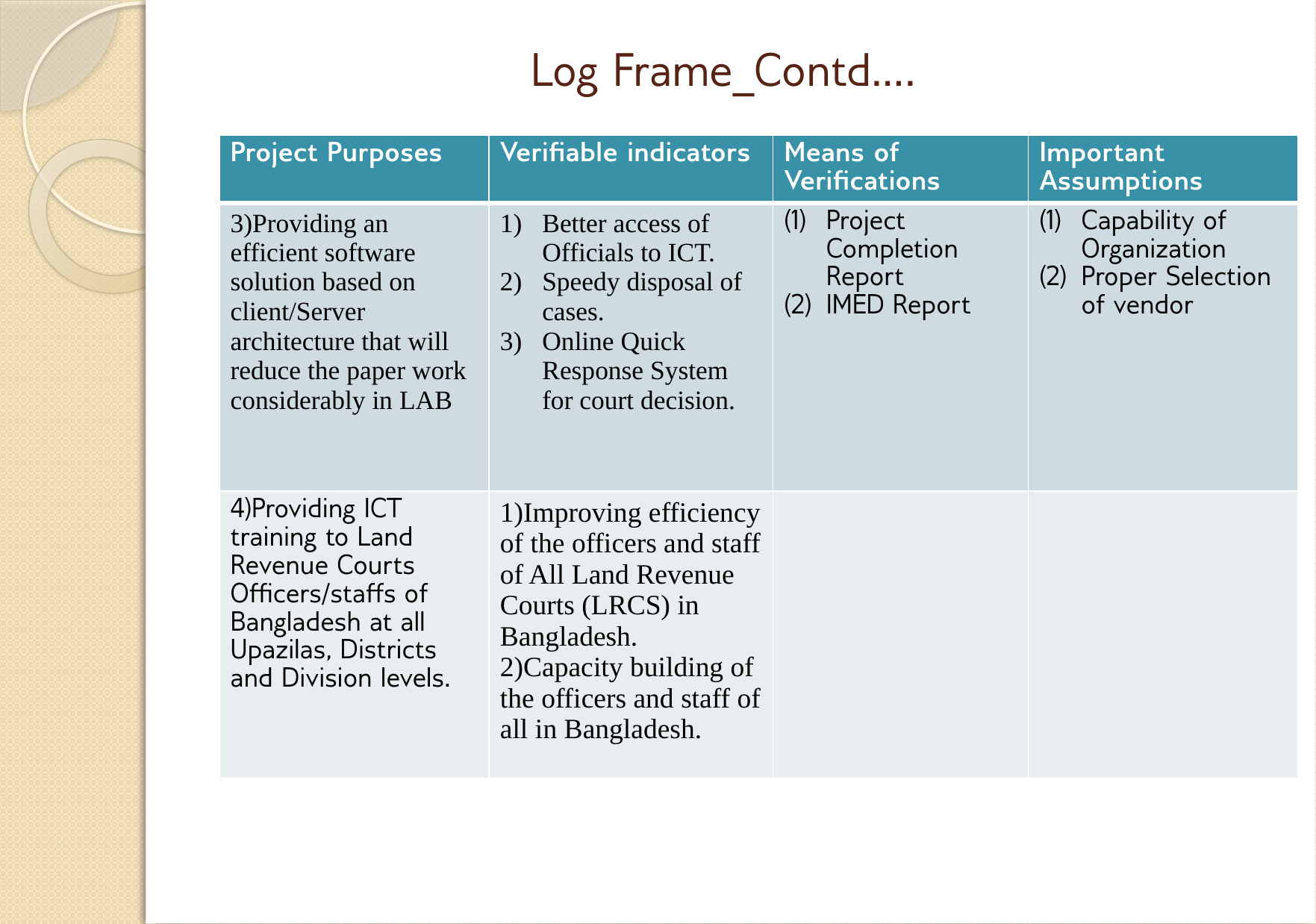

# Log Frame_Contd….
| Project Purposes | Verifiable indicators | Means of Verifications | Important Assumptions |
| --- | --- | --- | --- |
| 3)Providing an efficient software solution based on client/Server architecture that will reduce the paper work considerably in LAB | Better access of Officials to ICT. Speedy disposal of cases. Online Quick Response System for court decision. | Project Completion Report IMED Report | Capability of Organization Proper Selection of vendor |
| 4)Providing ICT training to Land Revenue Courts Officers/staffs of Bangladesh at all Upazilas, Districts and Division levels. | 1)Improving efficiency of the officers and staff of All Land Revenue Courts (LRCS) in Bangladesh. 2)Capacity building of the officers and staff of all in Bangladesh. |  |  |